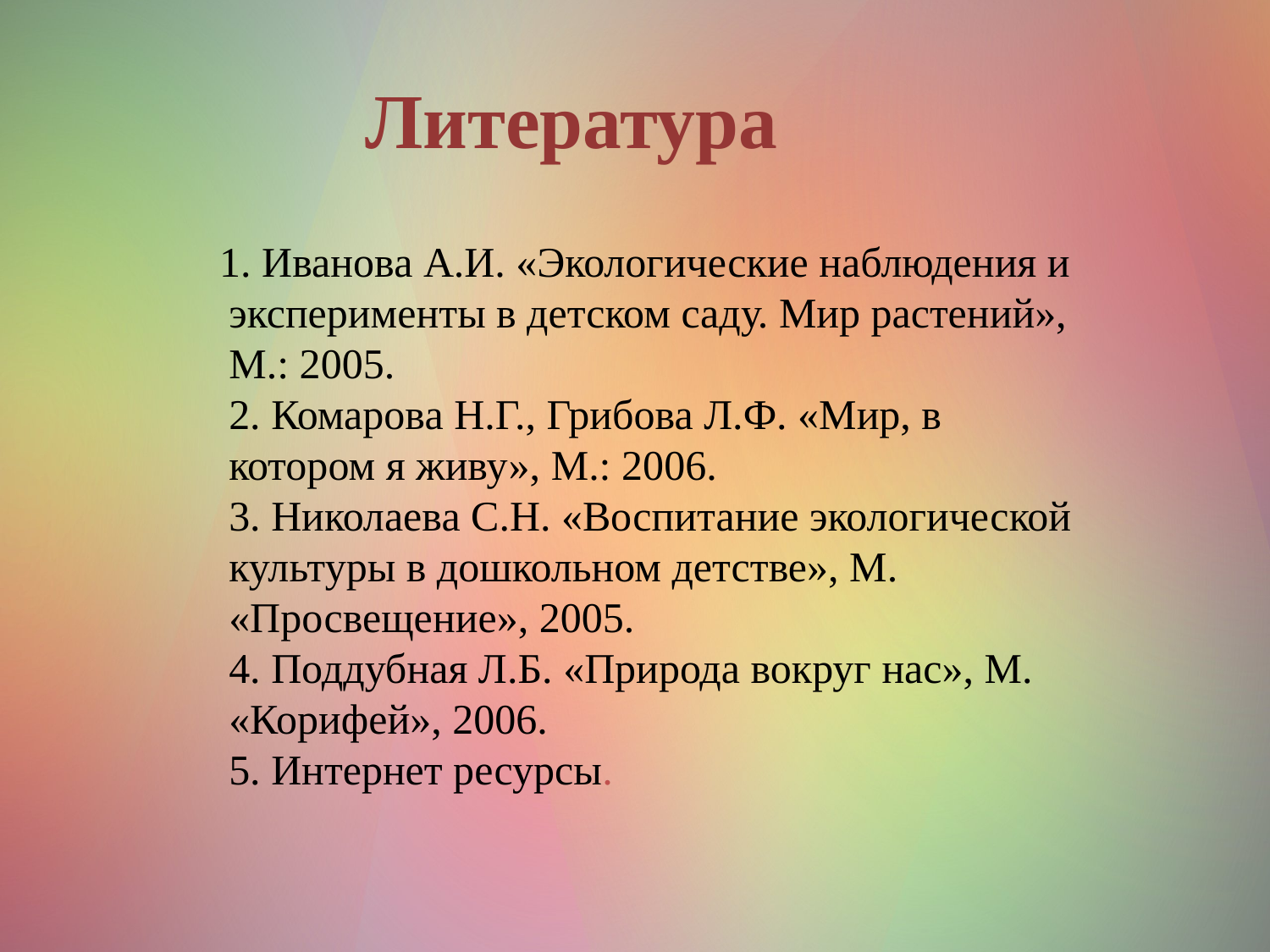

Литература
    1. Иванова А.И. «Экологические наблюдения и эксперименты в детском саду. Мир растений», М.: 2005.
2. Комарова Н.Г., Грибова Л.Ф. «Мир, в котором я живу», М.: 2006.
3. Николаева С.Н. «Воспитание экологической культуры в дошкольном детстве», М. «Просвещение», 2005.
4. Поддубная Л.Б. «Природа вокруг нас», М. «Корифей», 2006.
5. Интернет ресурсы.